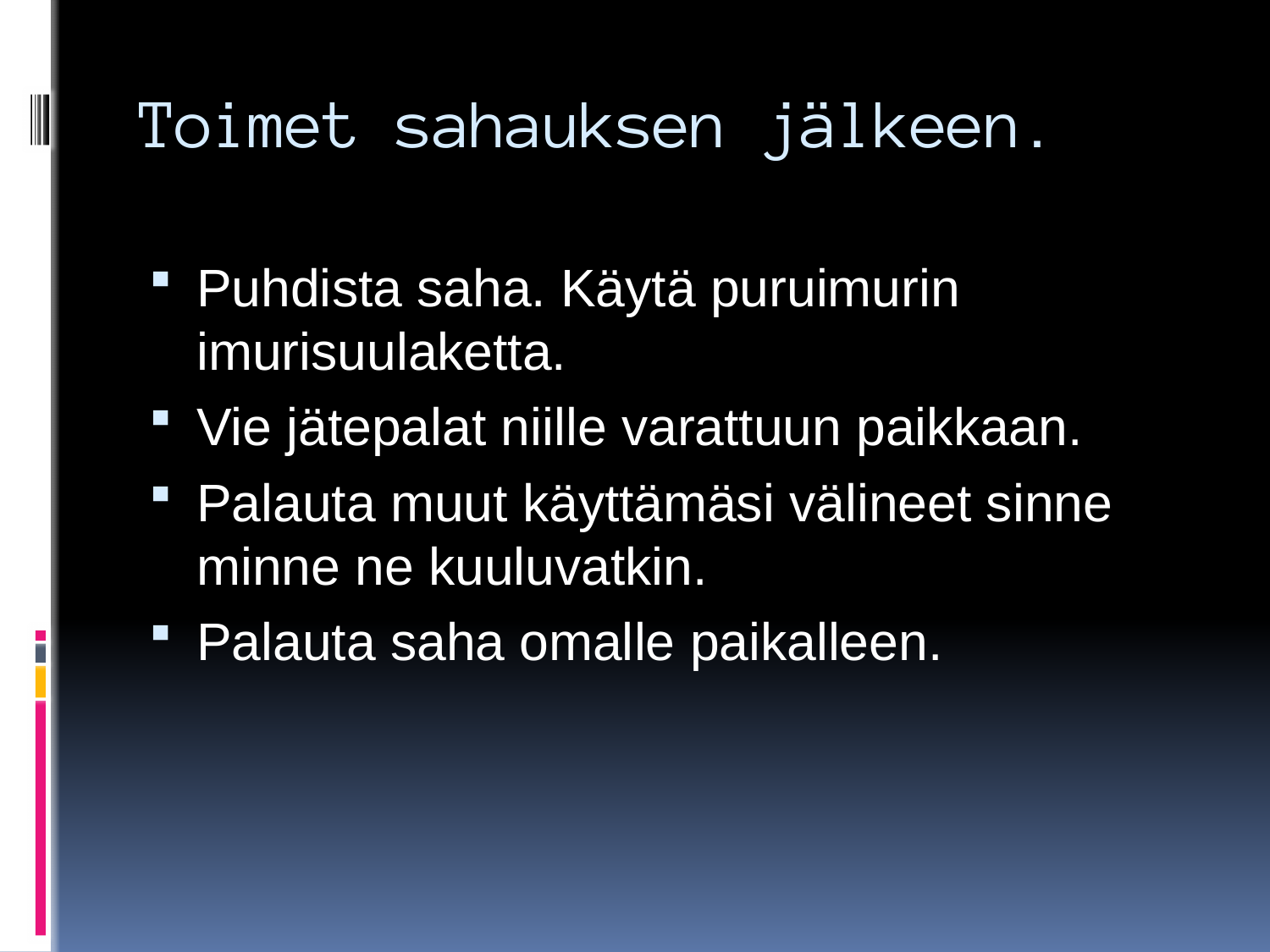

# Toimet sahauksen jälkeen.
Puhdista saha. Käytä puruimurin imurisuulaketta.
Vie jätepalat niille varattuun paikkaan.
Palauta muut käyttämäsi välineet sinne minne ne kuuluvatkin.
Palauta saha omalle paikalleen.